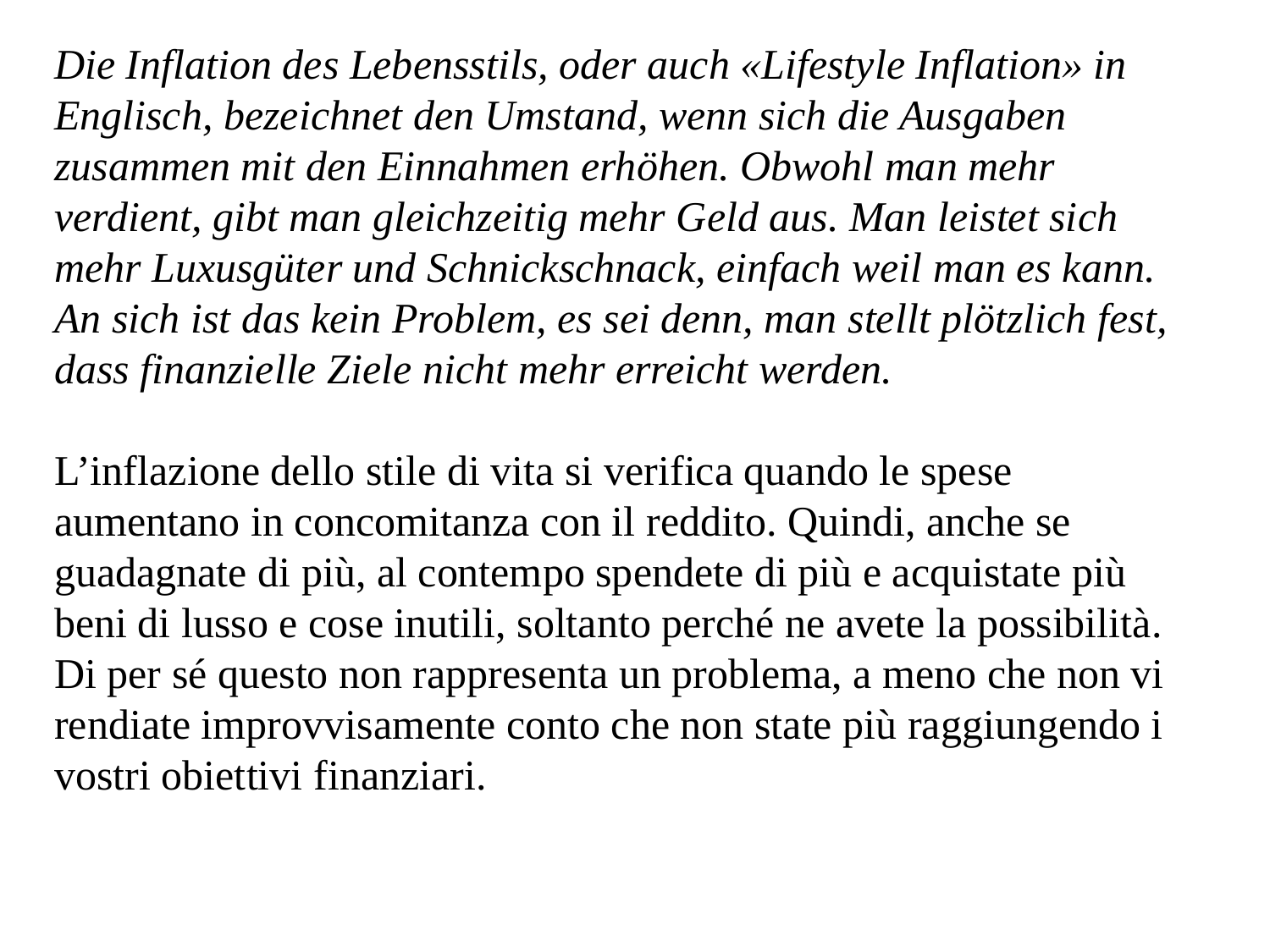

Die Inflation des Lebensstils, oder auch «Lifestyle Inflation» in Englisch, bezeichnet den Umstand, wenn sich die Ausgaben zusammen mit den Einnahmen erhöhen. Obwohl man mehr verdient, gibt man gleichzeitig mehr Geld aus. Man leistet sich mehr Luxusgüter und Schnickschnack, einfach weil man es kann. An sich ist das kein Problem, es sei denn, man stellt plötzlich fest, dass finanzielle Ziele nicht mehr erreicht werden.

L’inflazione dello stile di vita si verifica quando le spese aumentano in concomitanza con il reddito. Quindi, anche se guadagnate di più, al contempo spendete di più e acquistate più beni di lusso e cose inutili, soltanto perché ne avete la possibilità. Di per sé questo non rappresenta un problema, a meno che non vi rendiate improvvisamente conto che non state più raggiungendo i vostri obiettivi finanziari.